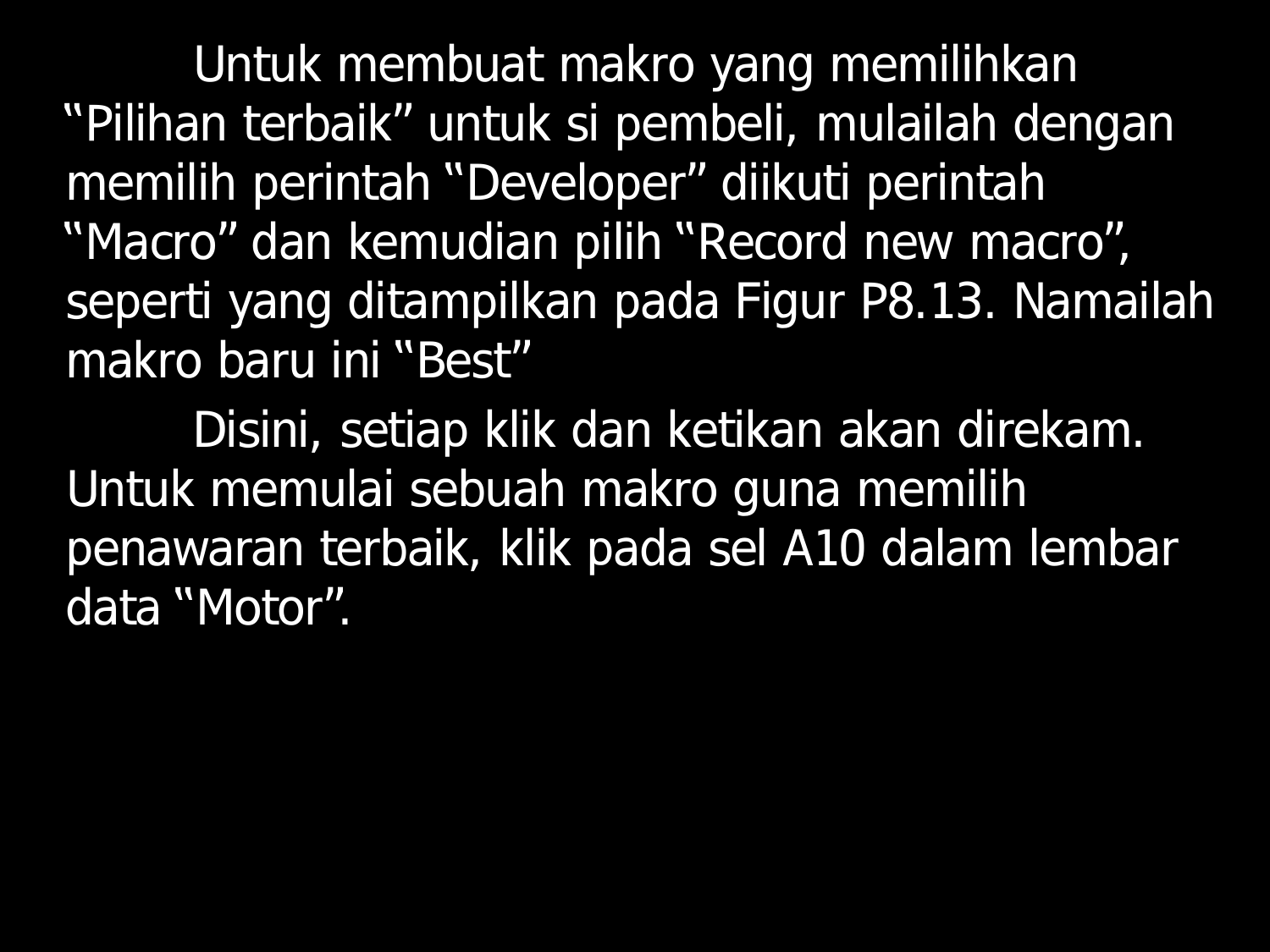

Untuk membuat makro yang memilihkan “Pilihan terbaik” untuk si pembeli, mulailah dengan memilih perintah “Developer” diikuti perintah “Macro” dan kemudian pilih “Record new macro”, seperti yang ditampilkan pada Figur P8.13. Namailah makro baru ini “Best”
	Disini, setiap klik dan ketikan akan direkam. Untuk memulai sebuah makro guna memilih penawaran terbaik, klik pada sel A10 dalam lembar data “Motor”.